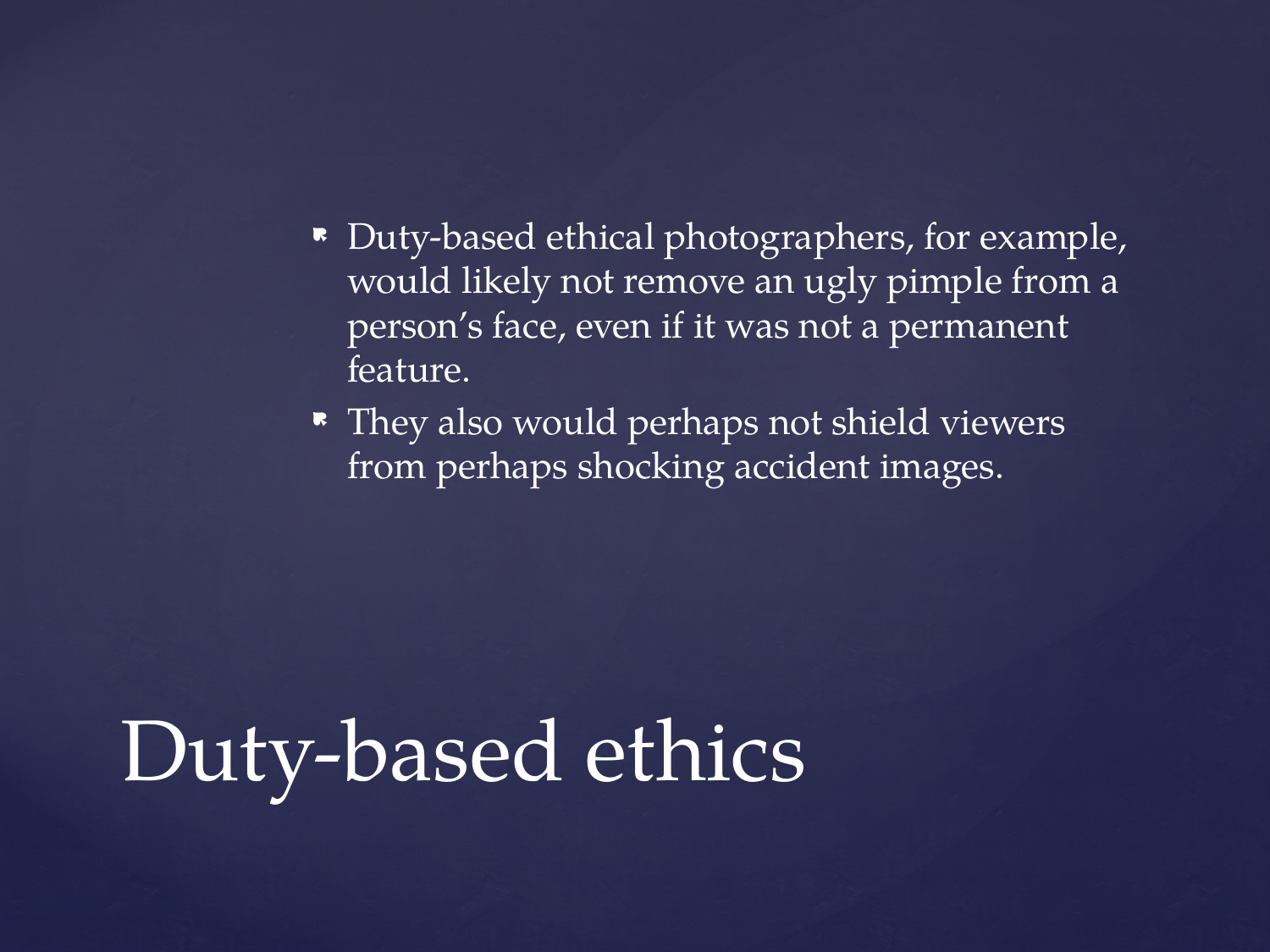

Duty-based ethical photographers, for example, would likely not remove an ugly pimple from a person’s face, even if it was not a permanent feature.
They also would perhaps not shield viewers from perhaps shocking accident images.
# Duty-based ethics